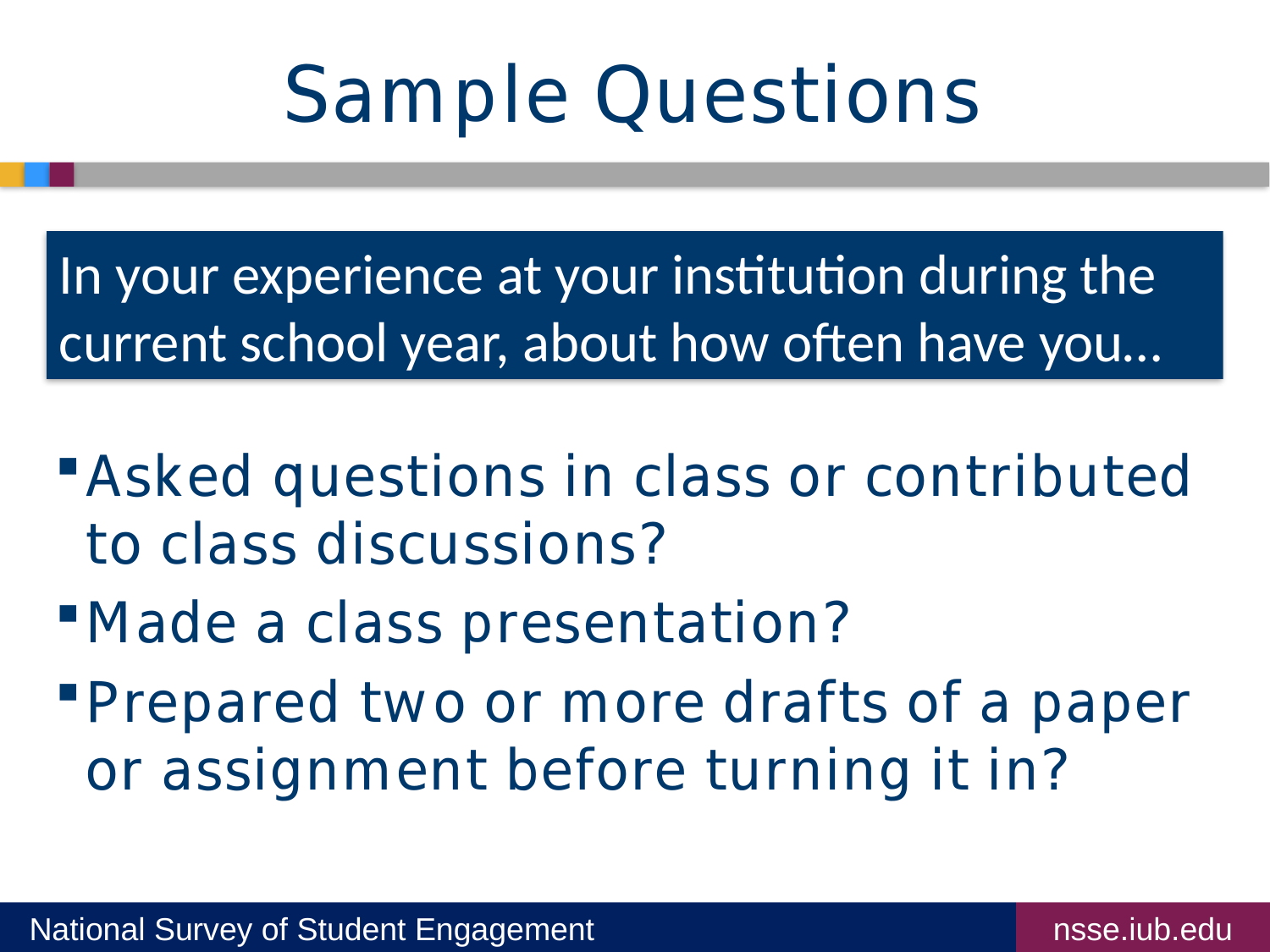

# Sample Questions
In your experience at your institution during the current school year, about how often have you…
Asked questions in class or contributed to class discussions?
Made a class presentation?
Prepared two or more drafts of a paper or assignment before turning it in?